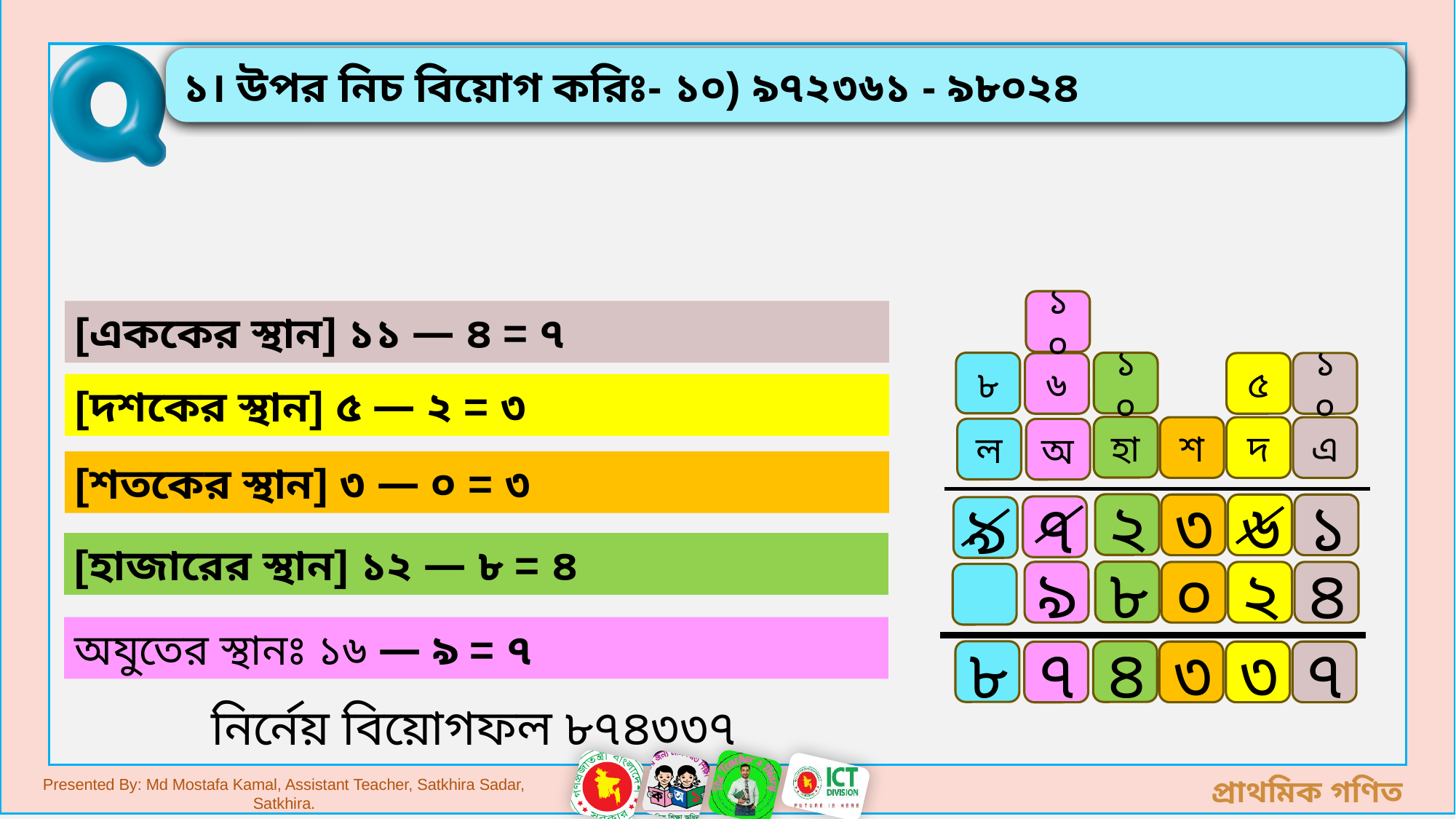

১। উপর নিচ বিয়োগ করিঃ- ১০) ৯৭২৩৬১ - ৯৮০২৪
১০
[এককের স্থান] ১১ — ৪ = ৭
৮
১০
৫
১০
৬
[দশকের স্থান] ৫ — ২ = ৩
হা
শ
দ
এ
ল
অ
[শতকের স্থান] ৩ — ০ = ৩
২
৩
৬
১
৭
৯
[হাজারের স্থান] ১২ — ৮ = ৪
৮
৯
০
২
৪

অযুতের স্থানঃ ১৬ — ৯ = ৭
৮
৪
৩
৩
৭
৭
নির্নেয় বিয়োগফল ৮৭৪৩৩৭